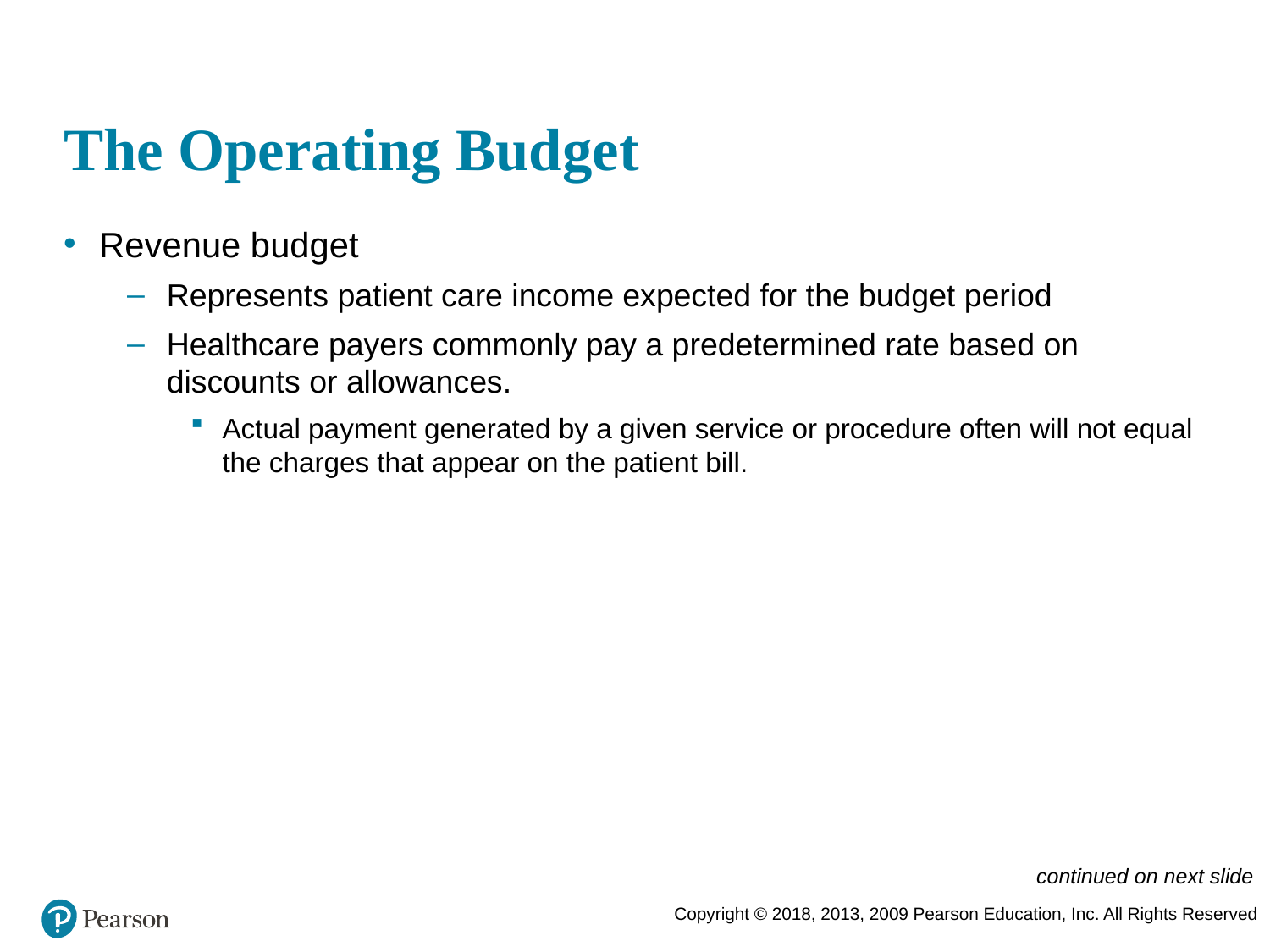

# The Operating Budget
Revenue budget
Represents patient care income expected for the budget period
Healthcare payers commonly pay a predetermined rate based on discounts or allowances.
Actual payment generated by a given service or procedure often will not equal the charges that appear on the patient bill.
continued on next slide